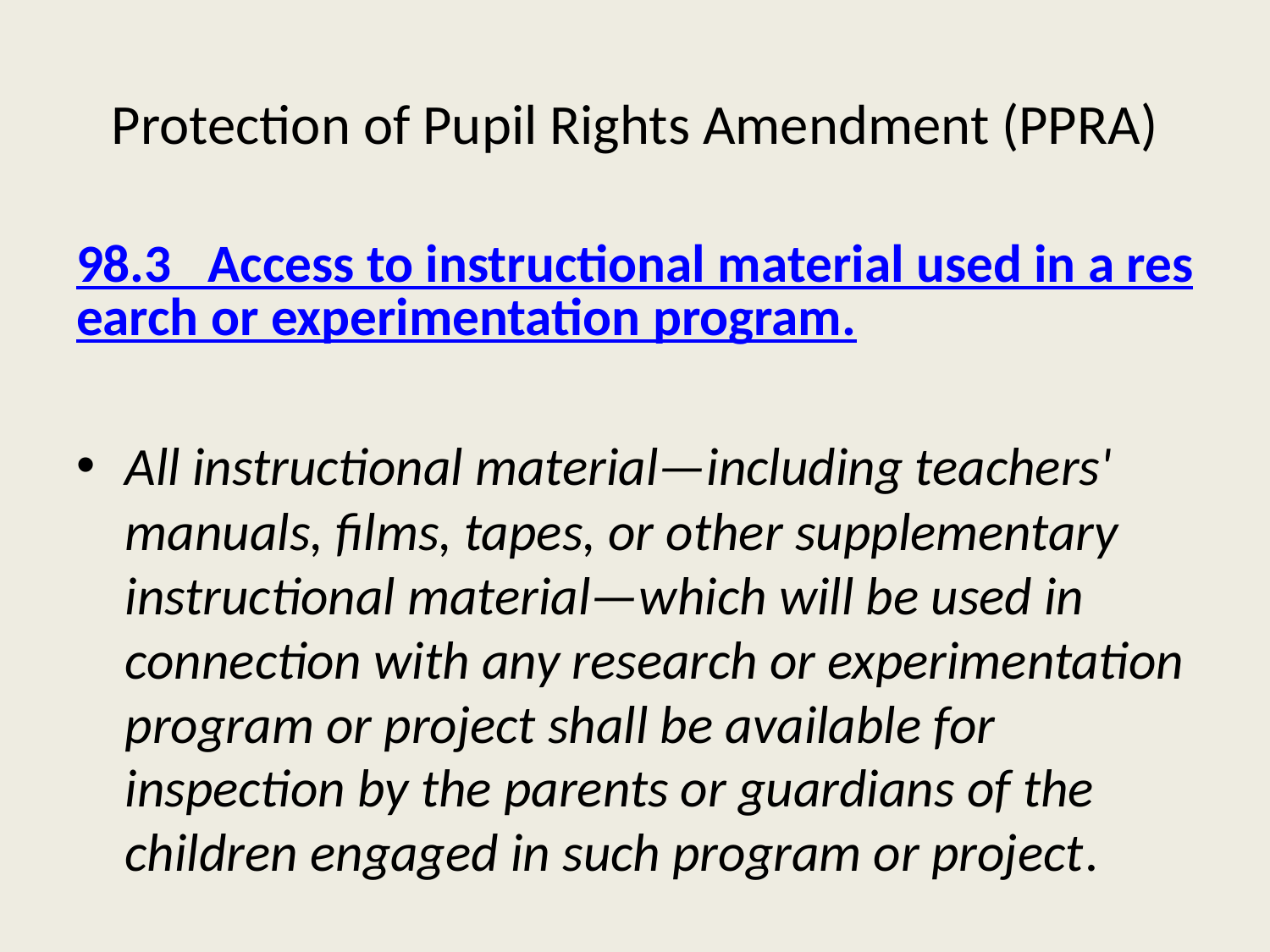

# Protection of Pupil Rights Amendment (PPRA)
98.3   Access to instructional material used in a research or experimentation program.

All instructional material—including teachers' manuals, films, tapes, or other supplementary instructional material—which will be used in connection with any research or experimentation program or project shall be available for inspection by the parents or guardians of the children engaged in such program or project.